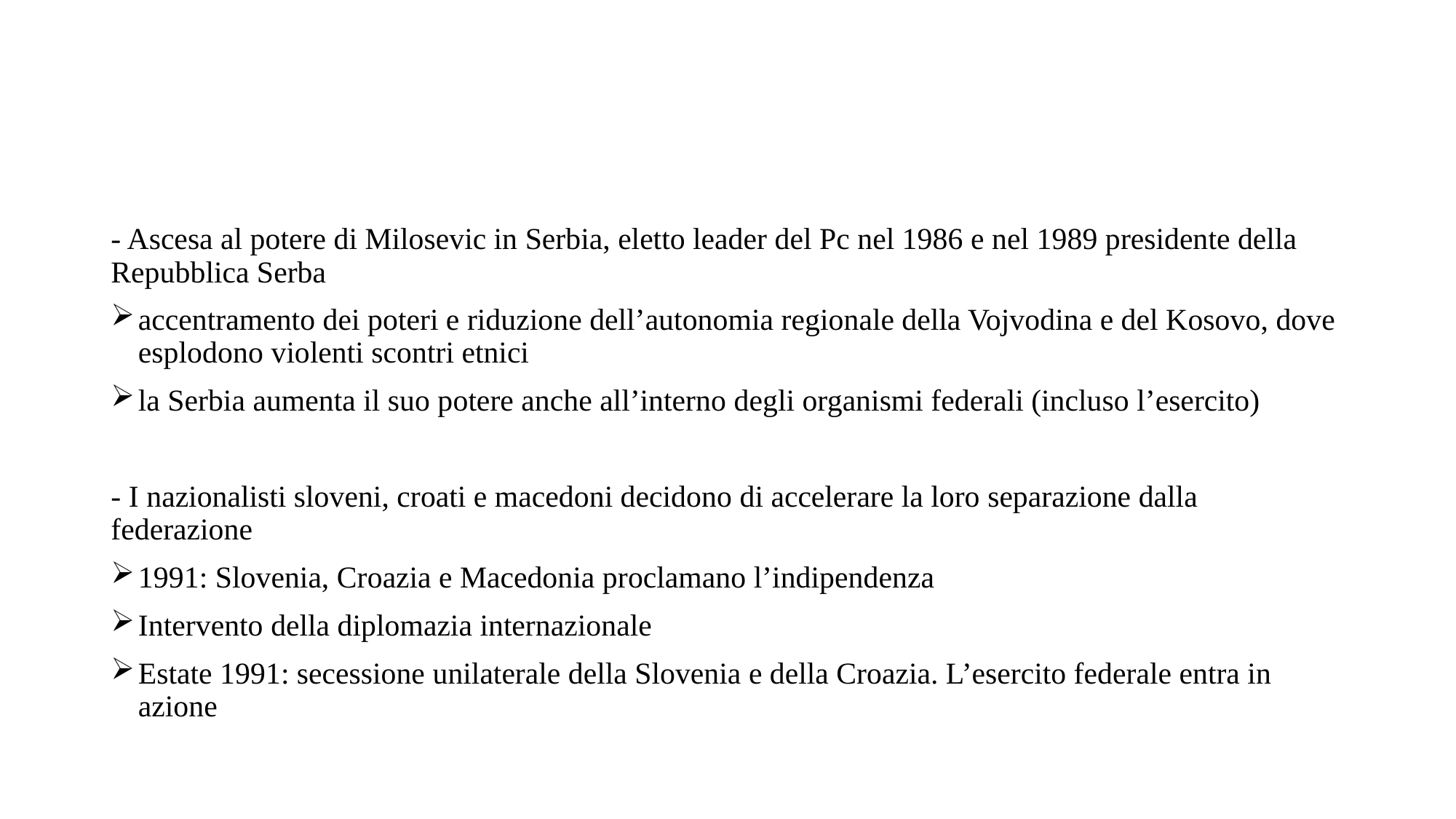

#
- Ascesa al potere di Milosevic in Serbia, eletto leader del Pc nel 1986 e nel 1989 presidente della Repubblica Serba
accentramento dei poteri e riduzione dell’autonomia regionale della Vojvodina e del Kosovo, dove esplodono violenti scontri etnici
la Serbia aumenta il suo potere anche all’interno degli organismi federali (incluso l’esercito)

- I nazionalisti sloveni, croati e macedoni decidono di accelerare la loro separazione dalla federazione
1991: Slovenia, Croazia e Macedonia proclamano l’indipendenza
Intervento della diplomazia internazionale
Estate 1991: secessione unilaterale della Slovenia e della Croazia. L’esercito federale entra in azione